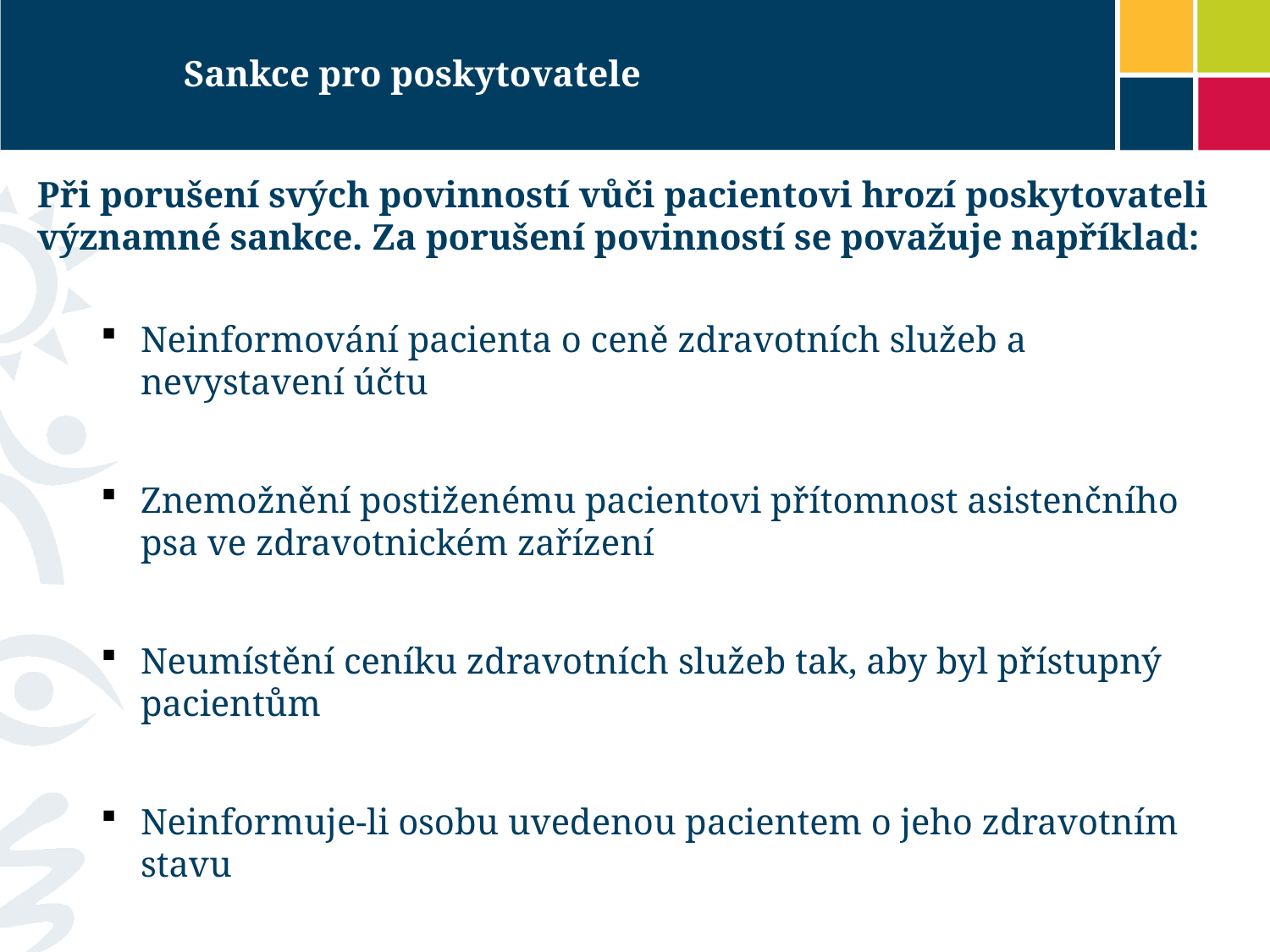

# Sankce pro poskytovatele
Při porušení svých povinností vůči pacientovi hrozí poskytovateli významné sankce. Za porušení povinností se považuje například:

Neinformování pacienta o ceně zdravotních služeb a nevystavení účtu

Znemožnění postiženému pacientovi přítomnost asistenčního psa ve zdravotnickém zařízení

Neumístění ceníku zdravotních služeb tak, aby byl přístupný pacientům

Neinformuje-li osobu uvedenou pacientem o jeho zdravotním stavu

Neumožní pacientovi nahlížet a pořídit výpis ze své zdravotnické dokumentace